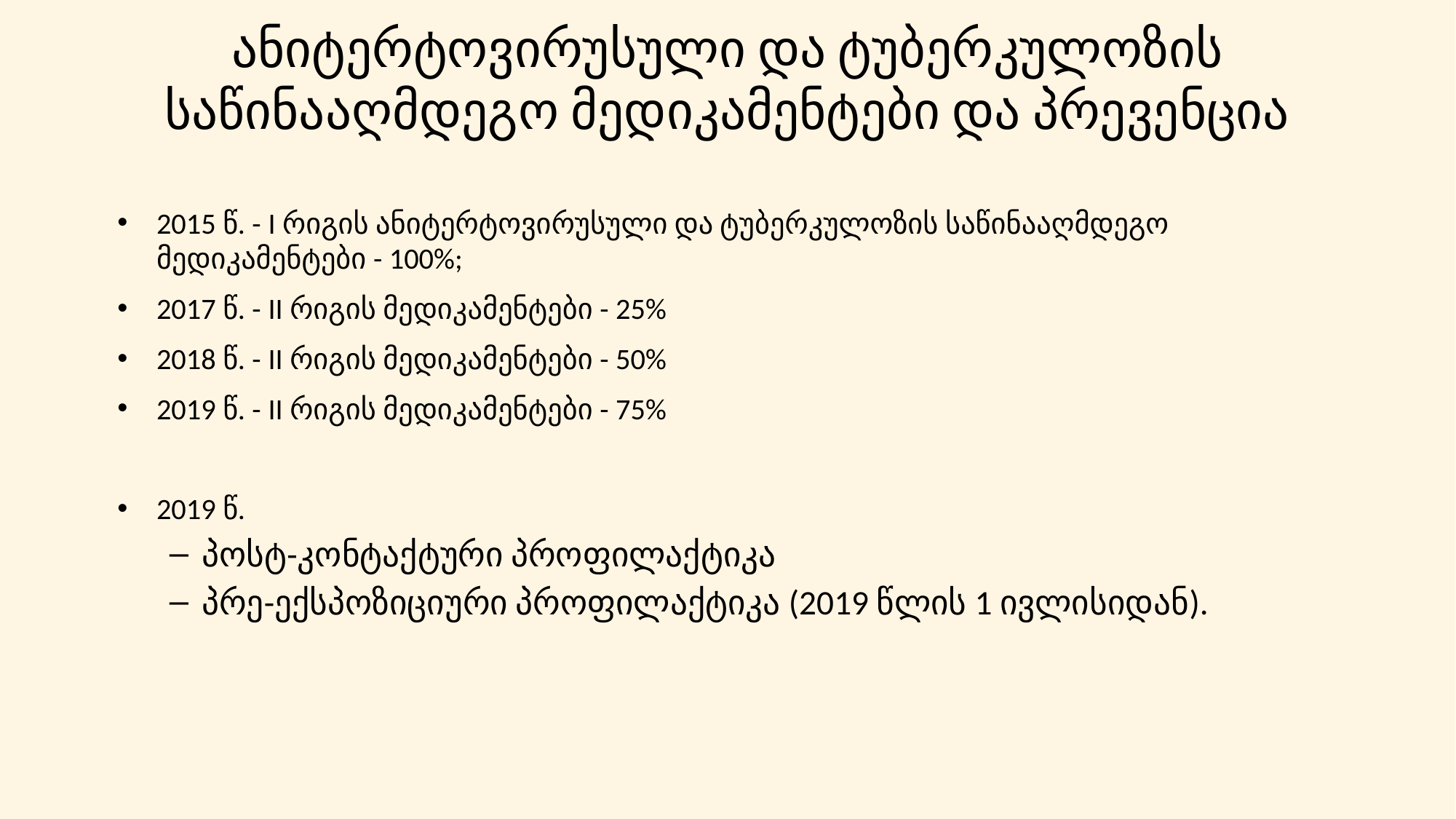

# ანიტერტოვირუსული და ტუბერკულოზის საწინააღმდეგო მედიკამენტები და პრევენცია
2015 წ. - I რიგის ანიტერტოვირუსული და ტუბერკულოზის საწინააღმდეგო მედიკამენტები - 100%;
2017 წ. - II რიგის მედიკამენტები - 25%
2018 წ. - II რიგის მედიკამენტები - 50%
2019 წ. - II რიგის მედიკამენტები - 75%

2019 წ.
პოსტ-კონტაქტური პროფილაქტიკა
პრე-ექსპოზიციური პროფილაქტიკა (2019 წლის 1 ივლისიდან).